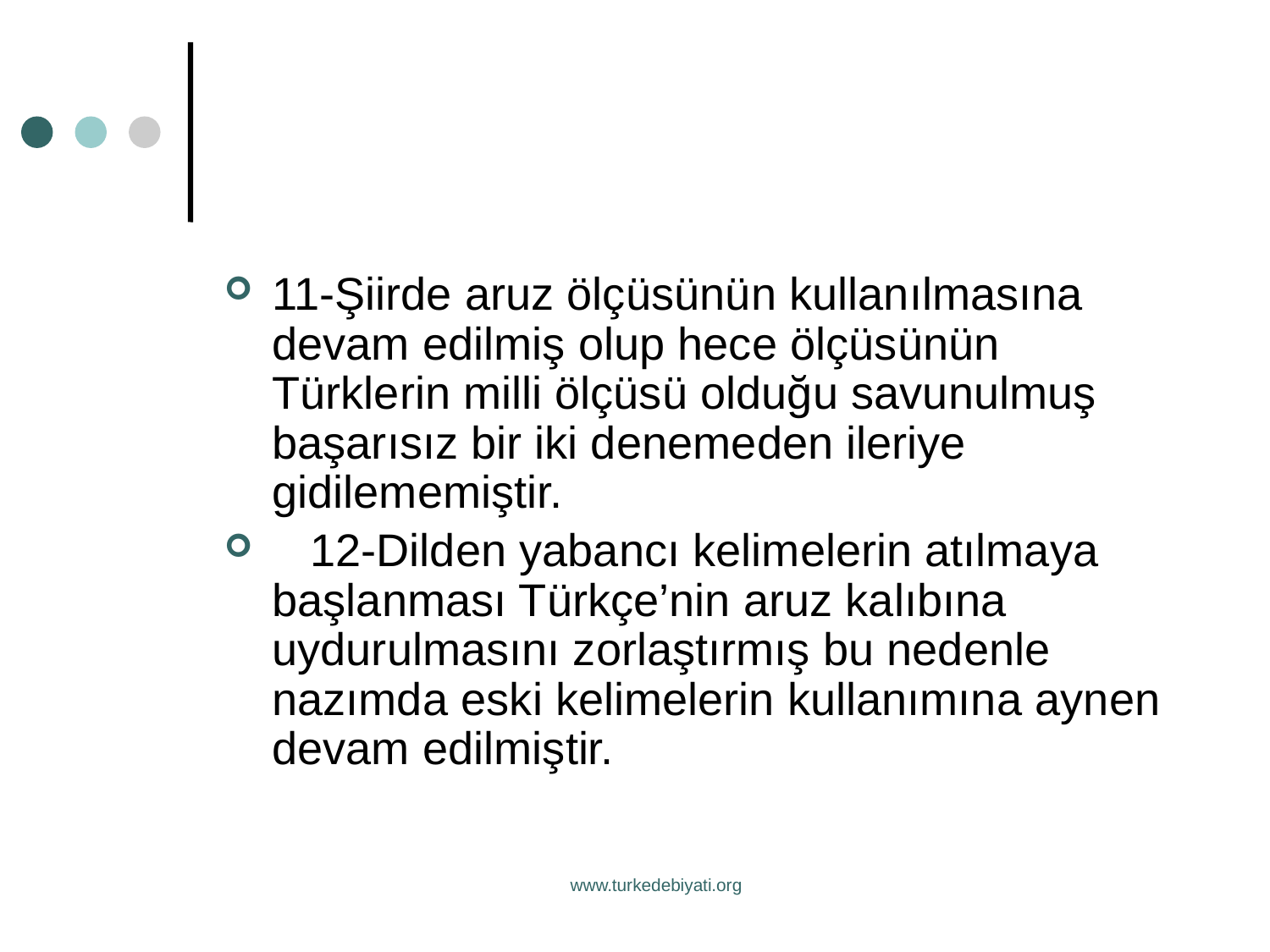

11-Şiirde aruz ölçüsünün kullanılmasına devam edilmiş olup hece ölçüsünün Türklerin milli ölçüsü olduğu savunulmuş başarısız bir iki denemeden ileriye gidilememiştir.
   12-Dilden yabancı kelimelerin atılmaya başlanması Türkçe’nin aruz kalıbına uydurulmasını zorlaştırmış bu nedenle nazımda eski kelimelerin kullanımına aynen devam edilmiştir.
www.turkedebiyati.org